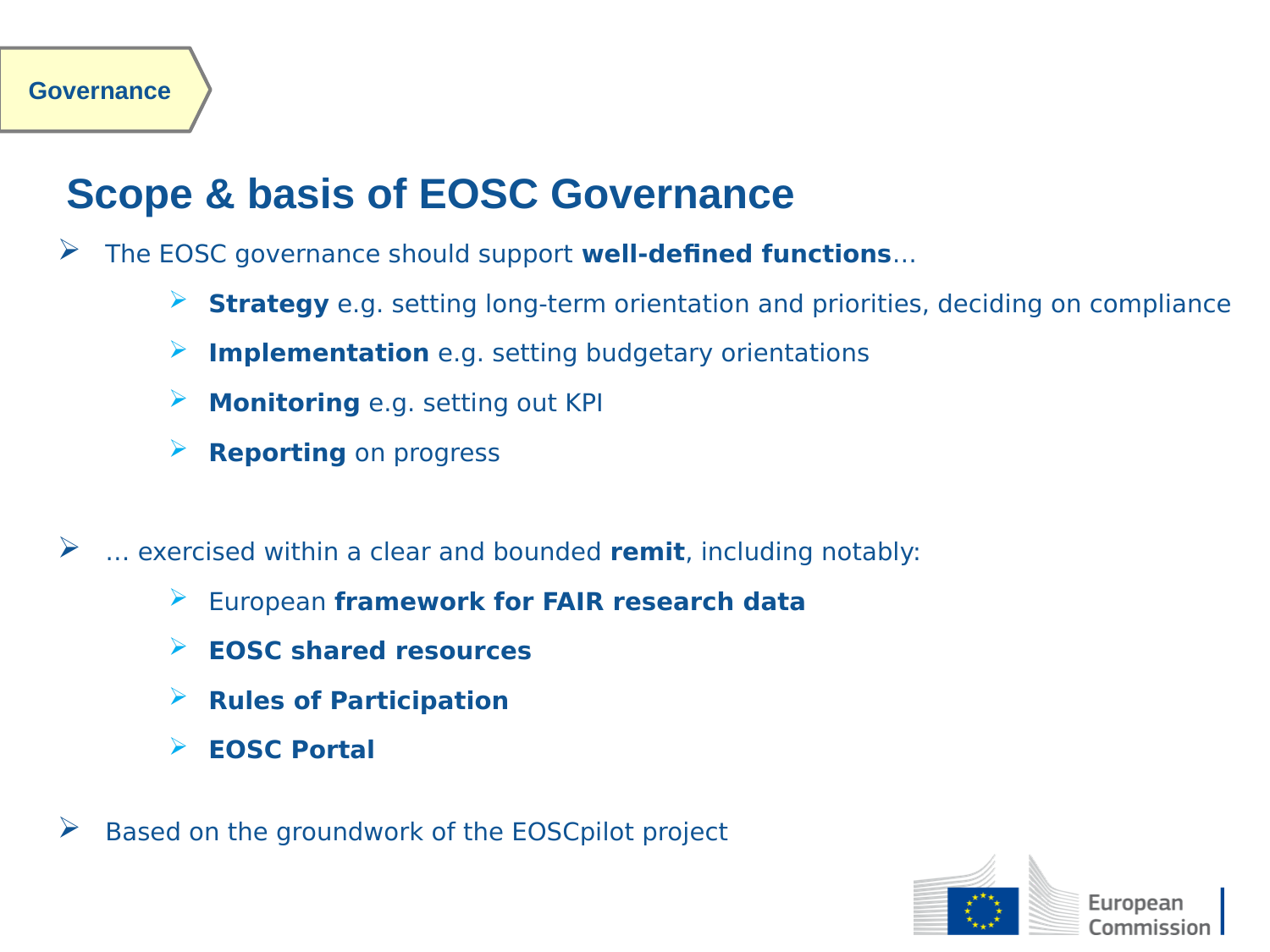

Governance
Scope & basis of EOSC Governance
The EOSC governance should support well-defined functions…
Strategy e.g. setting long-term orientation and priorities, deciding on compliance
Implementation e.g. setting budgetary orientations
Monitoring e.g. setting out KPI
Reporting on progress

… exercised within a clear and bounded remit, including notably:
European framework for FAIR research data
EOSC shared resources
Rules of Participation
EOSC Portal

Based on the groundwork of the EOSCpilot project